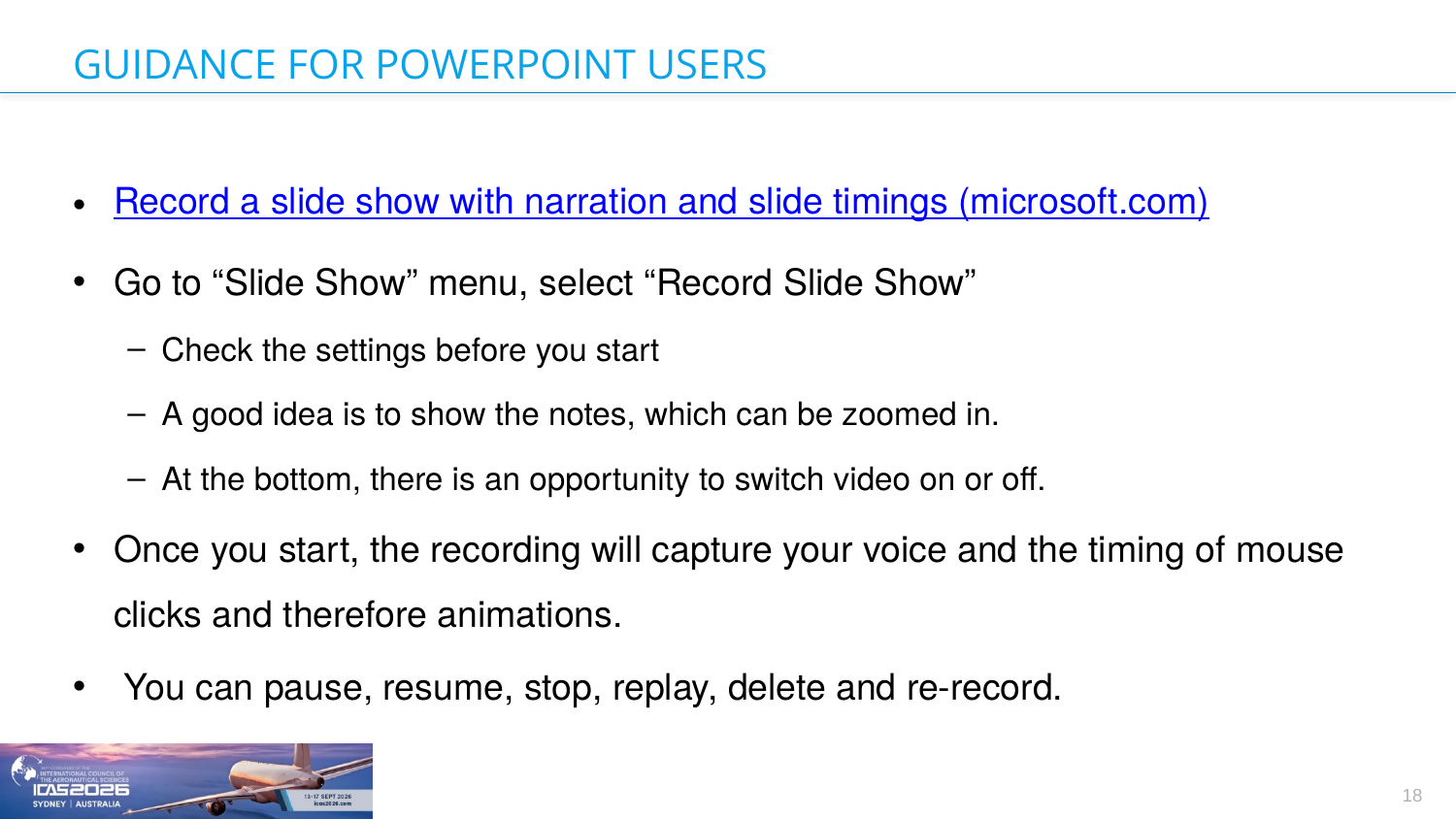

# GUIDANCE FOR POWERPOINT USERS
Record a slide show with narration and slide timings (microsoft.com)
Go to “Slide Show” menu, select “Record Slide Show”
Check the settings before you start
A good idea is to show the notes, which can be zoomed in.
At the bottom, there is an opportunity to switch video on or off.
Once you start, the recording will capture your voice and the timing of mouse clicks and therefore animations.
 You can pause, resume, stop, replay, delete and re-record.
18